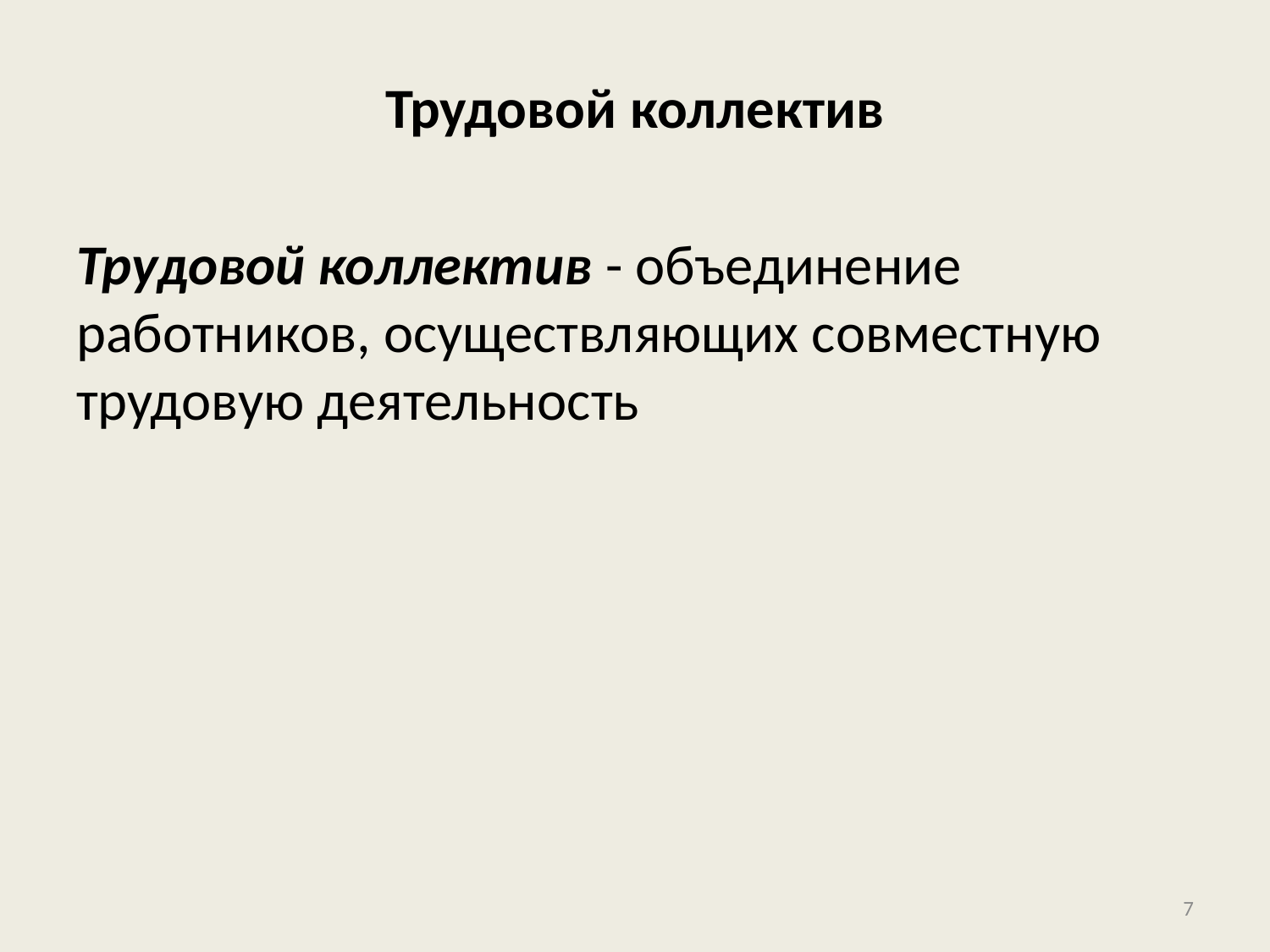

# Трудовой коллектив
Трудовой коллектив - объединение работников, осуществляющих совместную трудовую деятельность
7